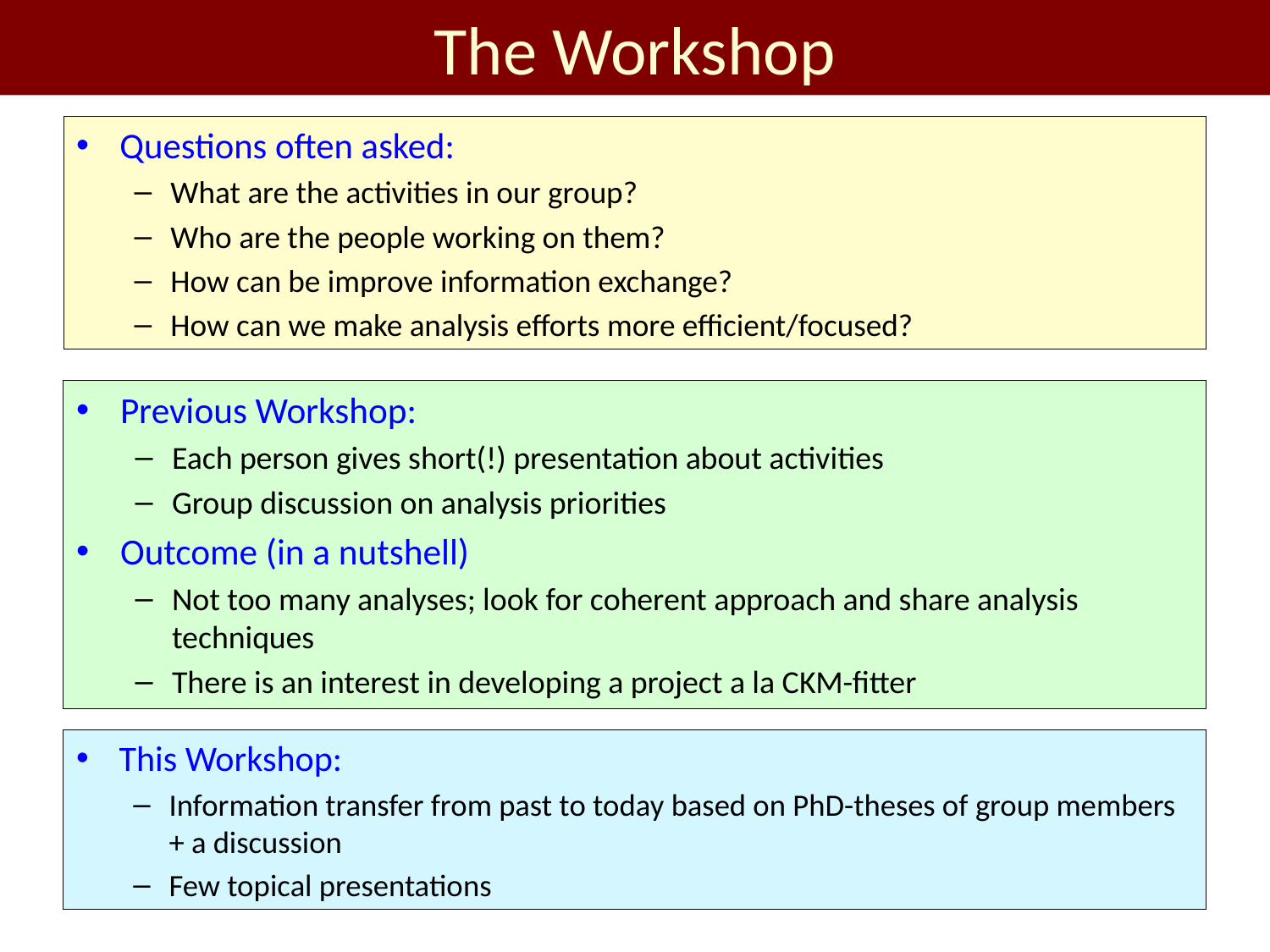

# The Workshop
Questions often asked:
What are the activities in our group?
Who are the people working on them?
How can be improve information exchange?
How can we make analysis efforts more efficient/focused?
Previous Workshop:
Each person gives short(!) presentation about activities
Group discussion on analysis priorities
Outcome (in a nutshell)
Not too many analyses; look for coherent approach and share analysis techniques
There is an interest in developing a project a la CKM-fitter

This Workshop:
Information transfer from past to today based on PhD-theses of group members + a discussion
Few topical presentations